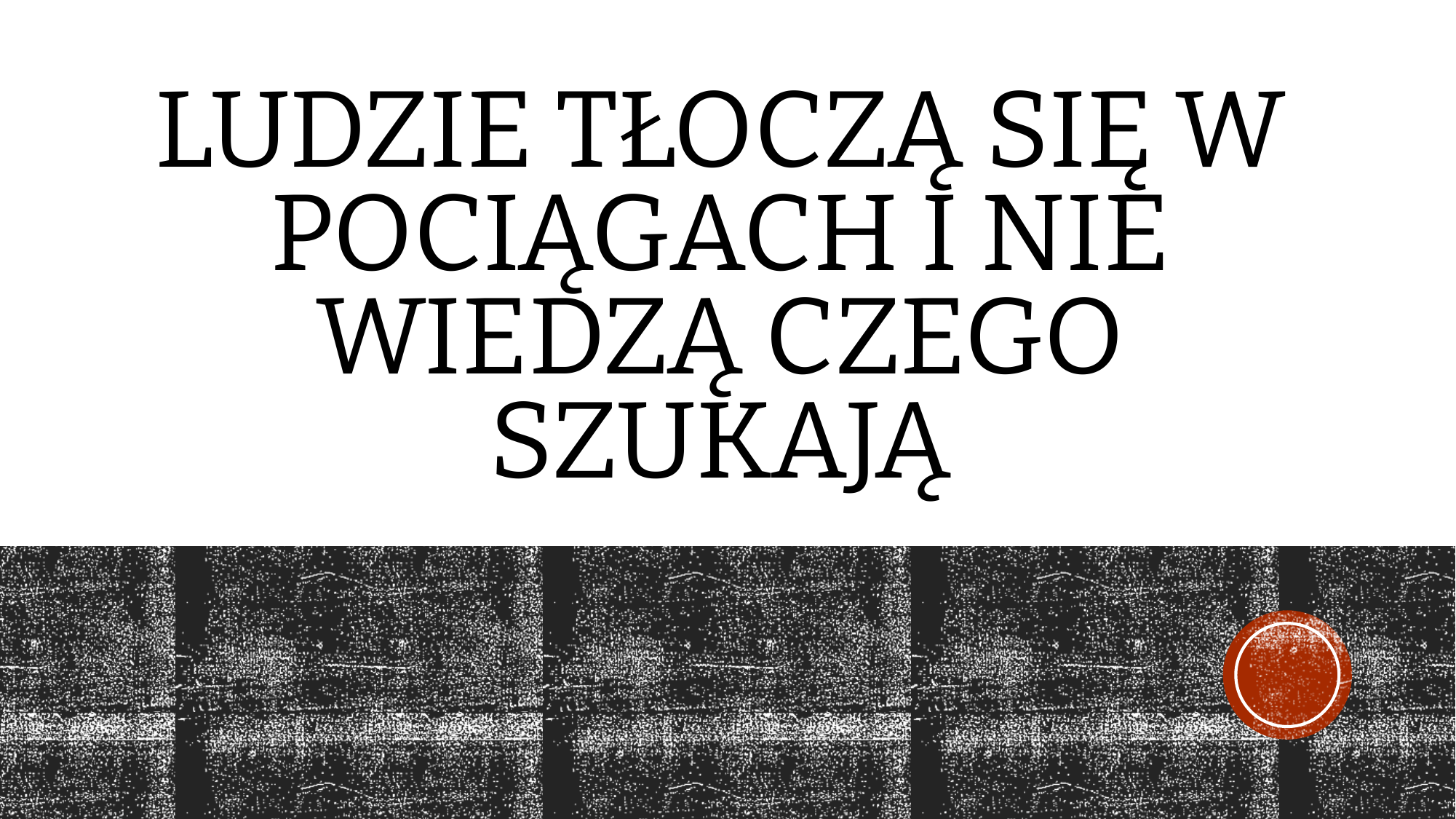

# Ludzie tłoczą się w pociągach i nie wiedzą czego szukają